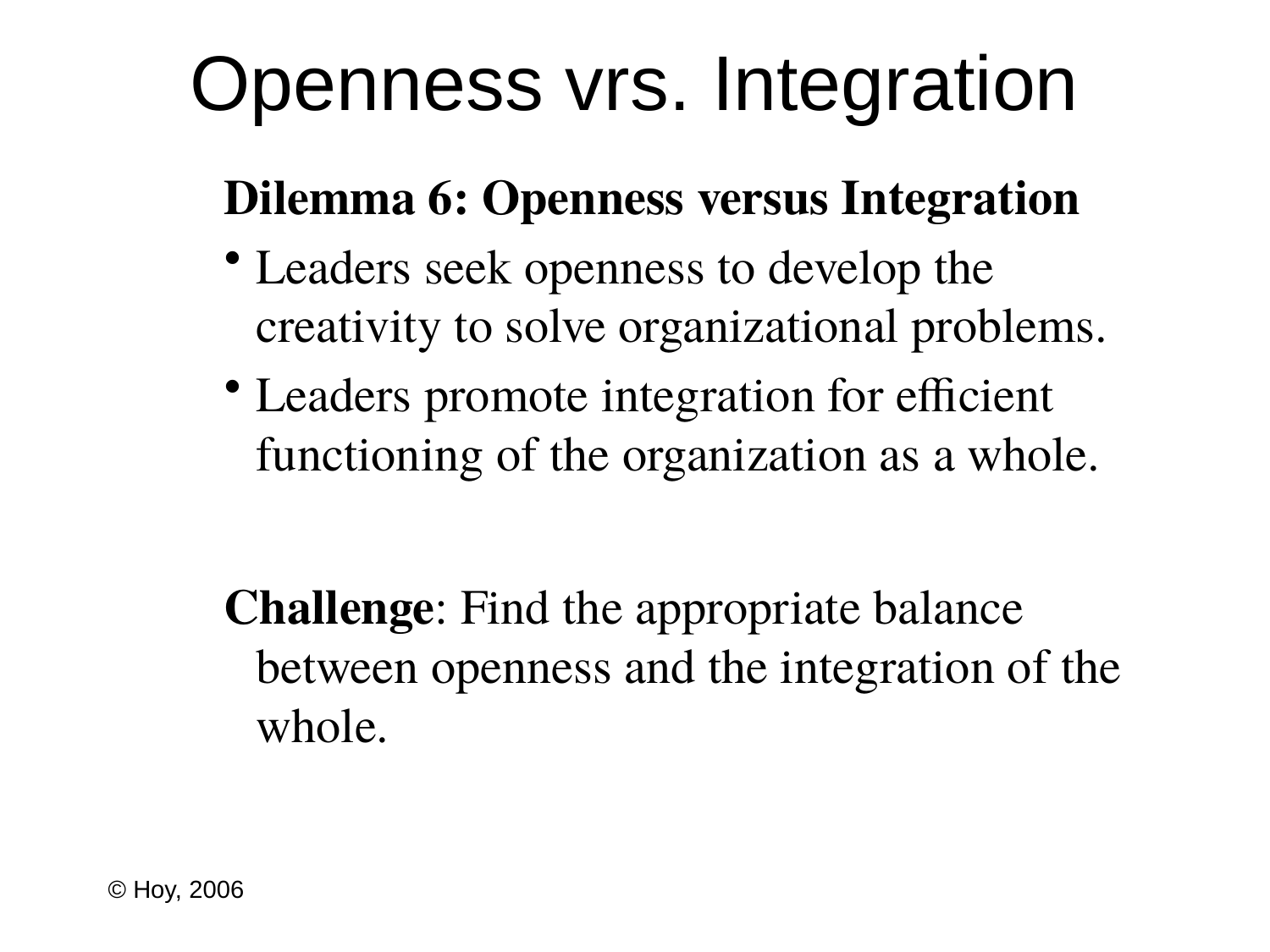

# Openness vrs. Integration
Dilemma 6: Openness versus Integration
Leaders seek openness to develop the creativity to solve organizational problems.
Leaders promote integration for efficient functioning of the organization as a whole.

Challenge: Find the appropriate balance between openness and the integration of the whole.

© Hoy, 2006